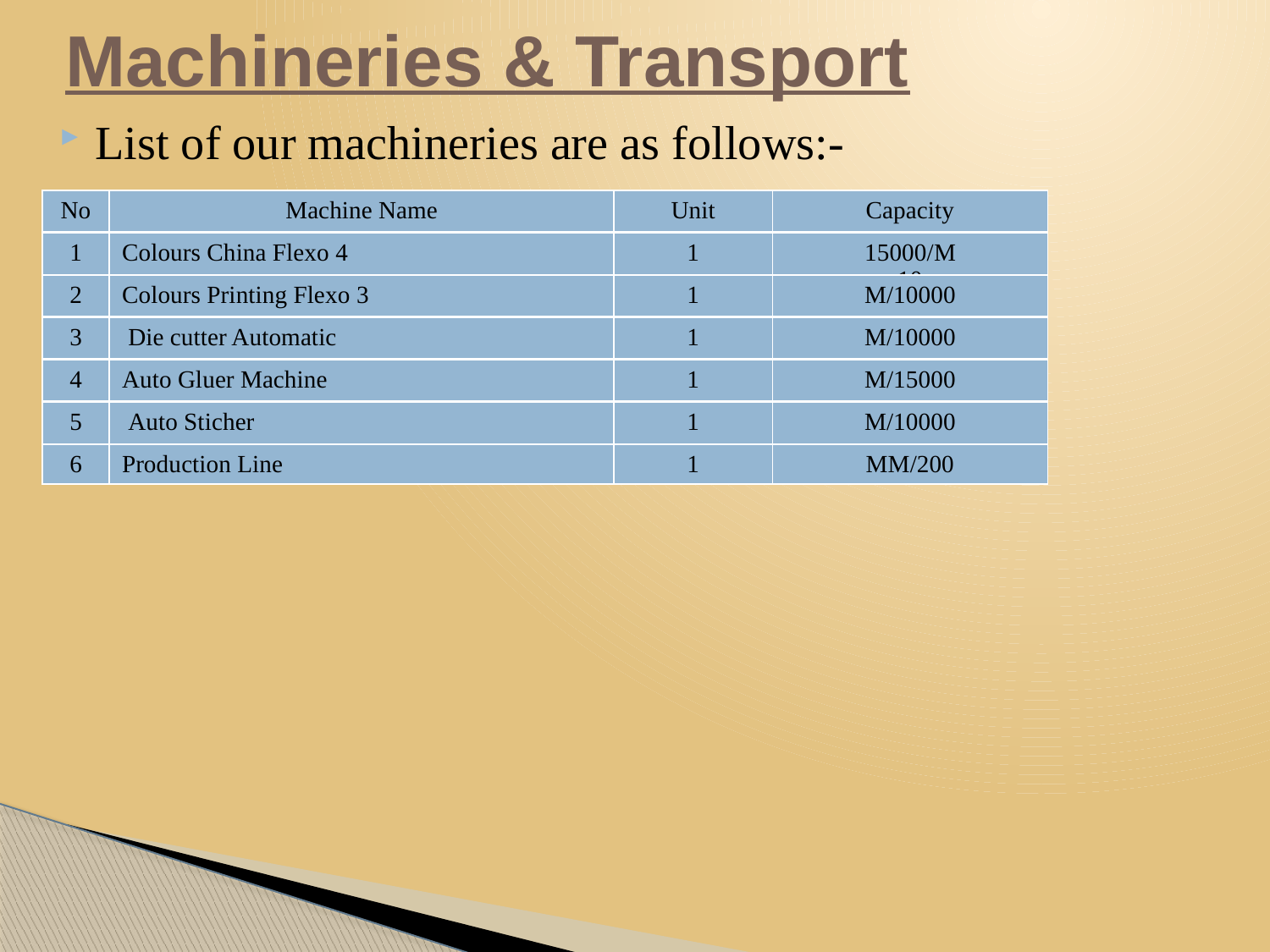

# Machineries & Transport
List of our machineries are as follows:-

| No | Machine Name | Unit | Capacity |
| --- | --- | --- | --- |
| 1 | 4 Colours China Flexo | 1 | 15000/M 10 |
| --- | --- | --- | --- |
| 2 | 3 Colours Printing Flexo | 1 | 10000/M |
| --- | --- | --- | --- |
| 3 | Die cutter Automatic | 1 | 10000/M |
| --- | --- | --- | --- |
| 4 | Auto Gluer Machine | 1 | 15000/M |
| --- | --- | --- | --- |
| 5 | Auto Sticher | 1 | 10000/M |
| --- | --- | --- | --- |
| 6 | Production Line | 1 | 200/MM |
| --- | --- | --- | --- |